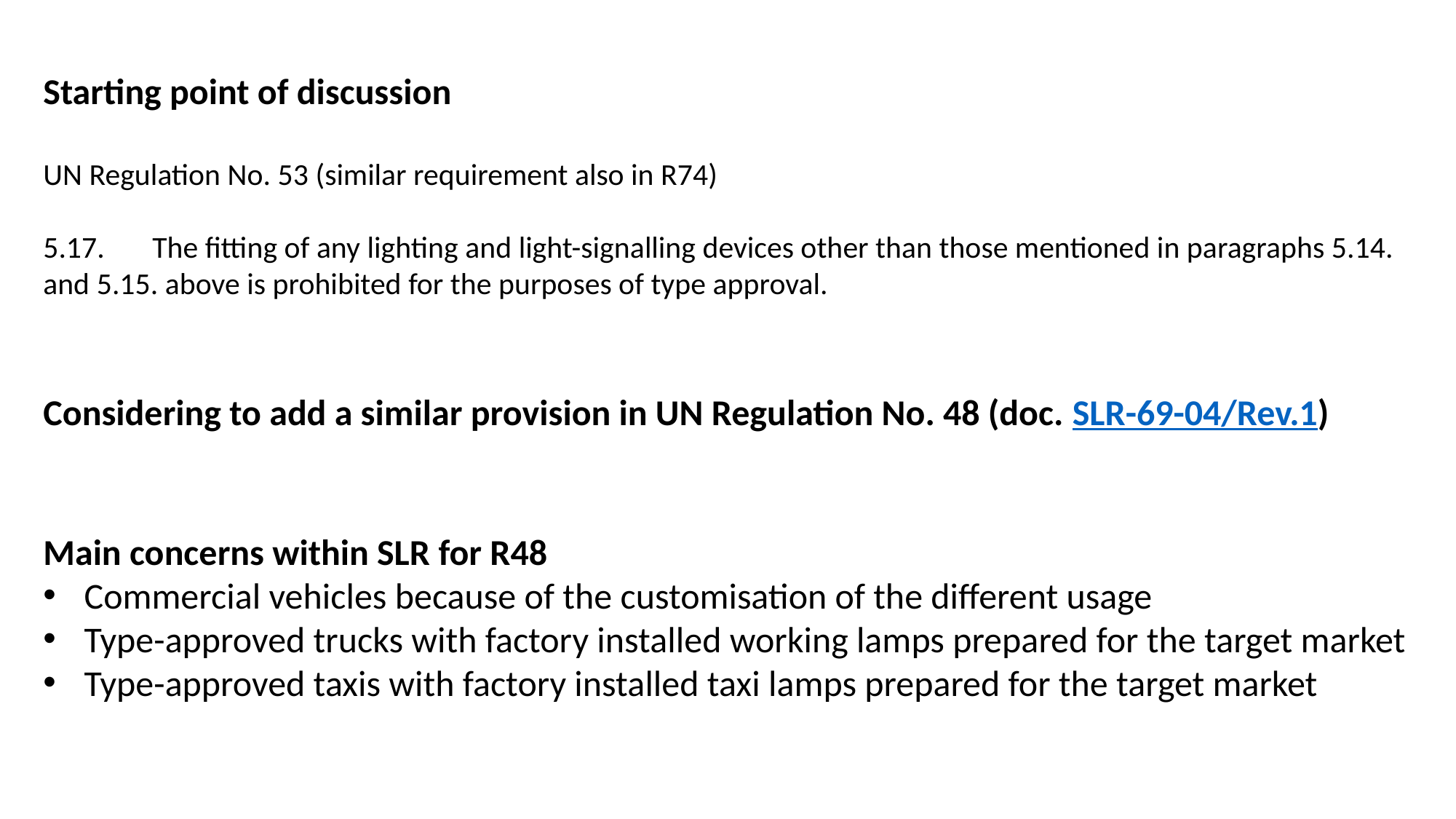

Starting point of discussion

UN Regulation No. 53 (similar requirement also in R74)

5.17.	The fitting of any lighting and light-signalling devices other than those mentioned in paragraphs 5.14. and 5.15. above is prohibited for the purposes of type approval.
Considering to add a similar provision in UN Regulation No. 48 (doc. SLR-69-04/Rev.1)
Main concerns within SLR for R48
Commercial vehicles because of the customisation of the different usage
Type-approved trucks with factory installed working lamps prepared for the target market
Type-approved taxis with factory installed taxi lamps prepared for the target market